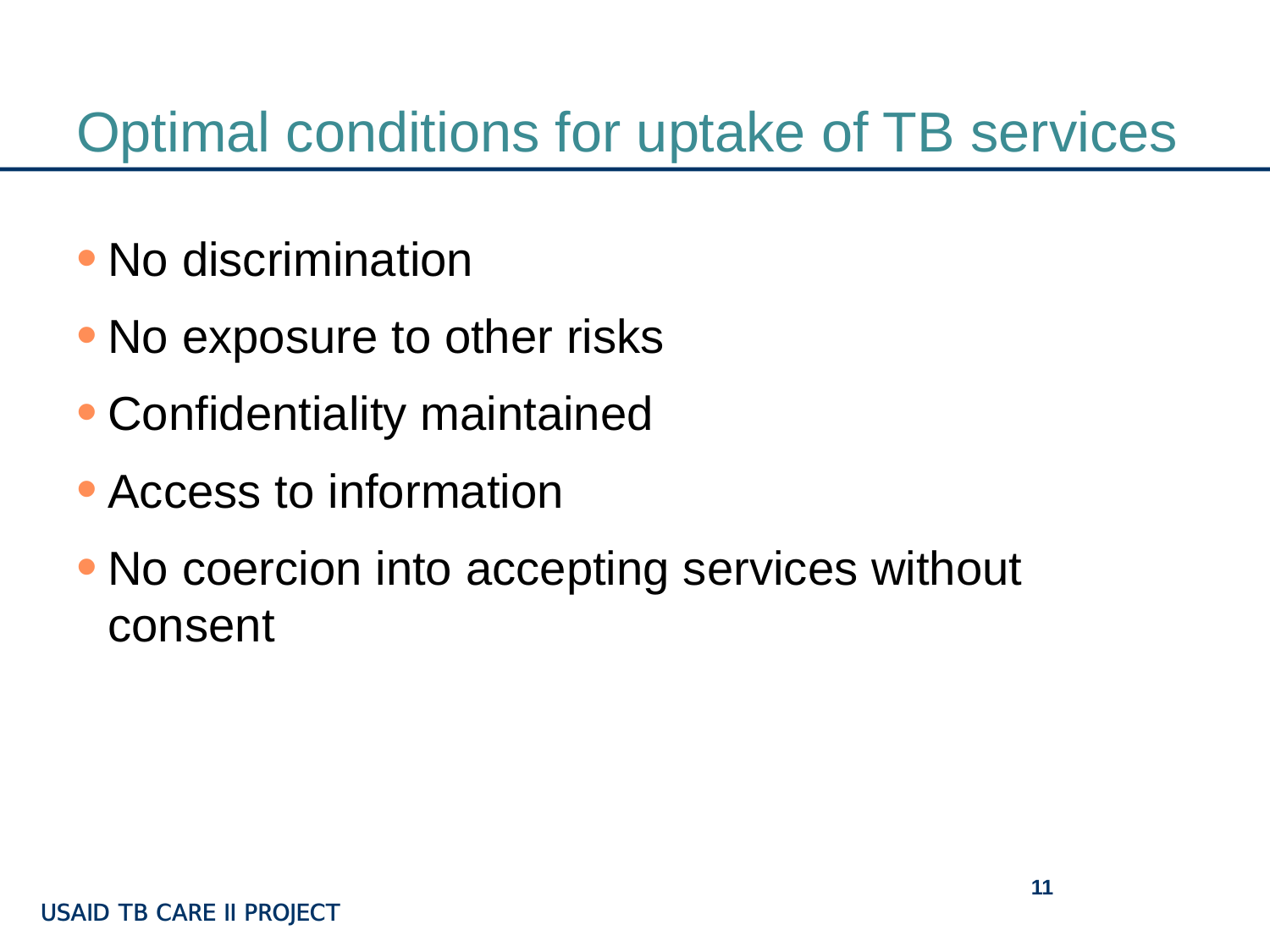

# Optimal conditions for uptake of TB services
No discrimination
No exposure to other risks
Confidentiality maintained
Access to information
No coercion into accepting services without consent
11